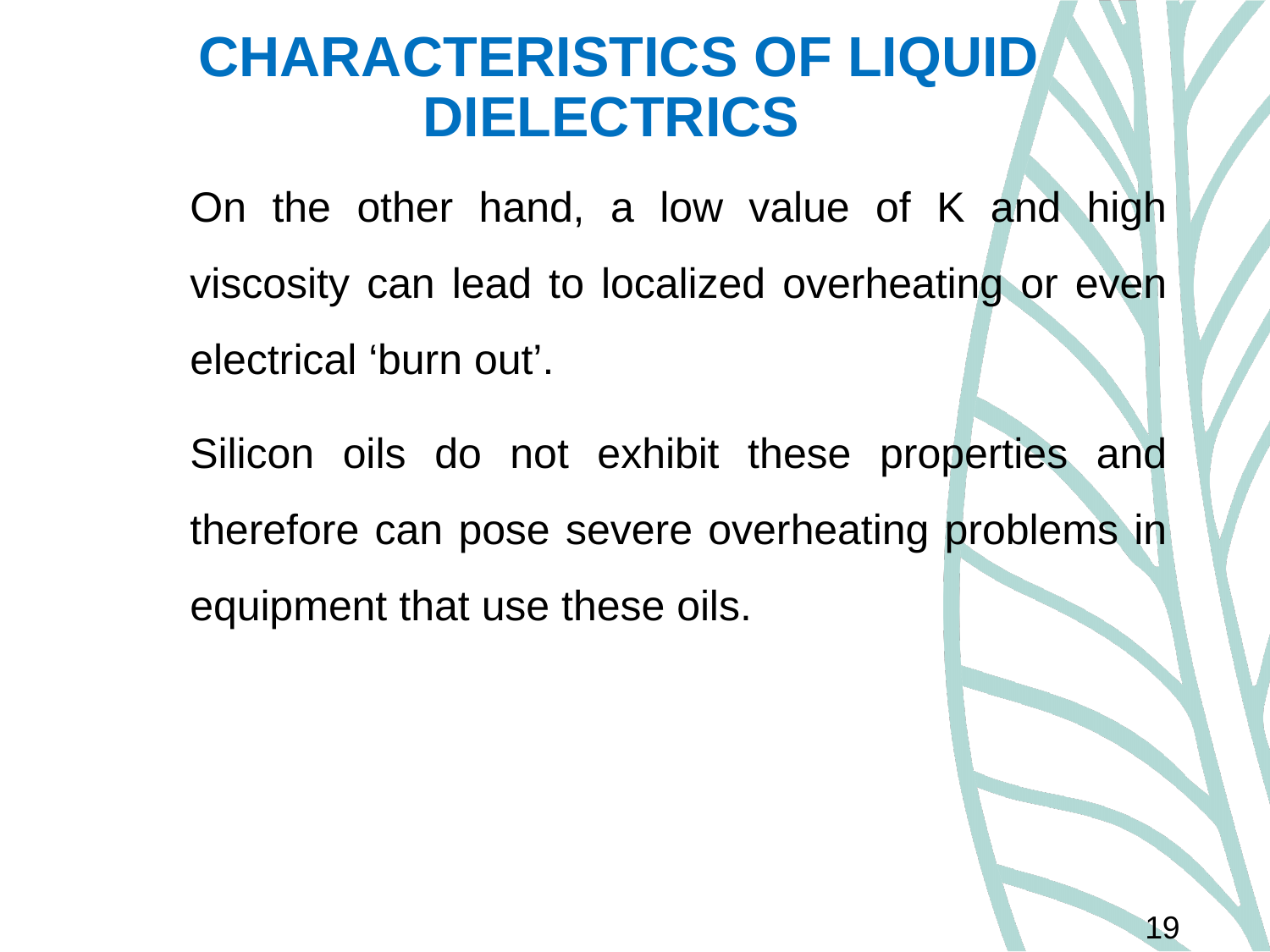

# CHARACTERISTICS OF LIQUID DIELECTRICS

	On the other hand, a low value of K and high viscosity can lead to localized overheating or even electrical ‘burn out’.
	Silicon oils do not exhibit these properties and therefore can pose severe overheating problems in equipment that use these oils.

19